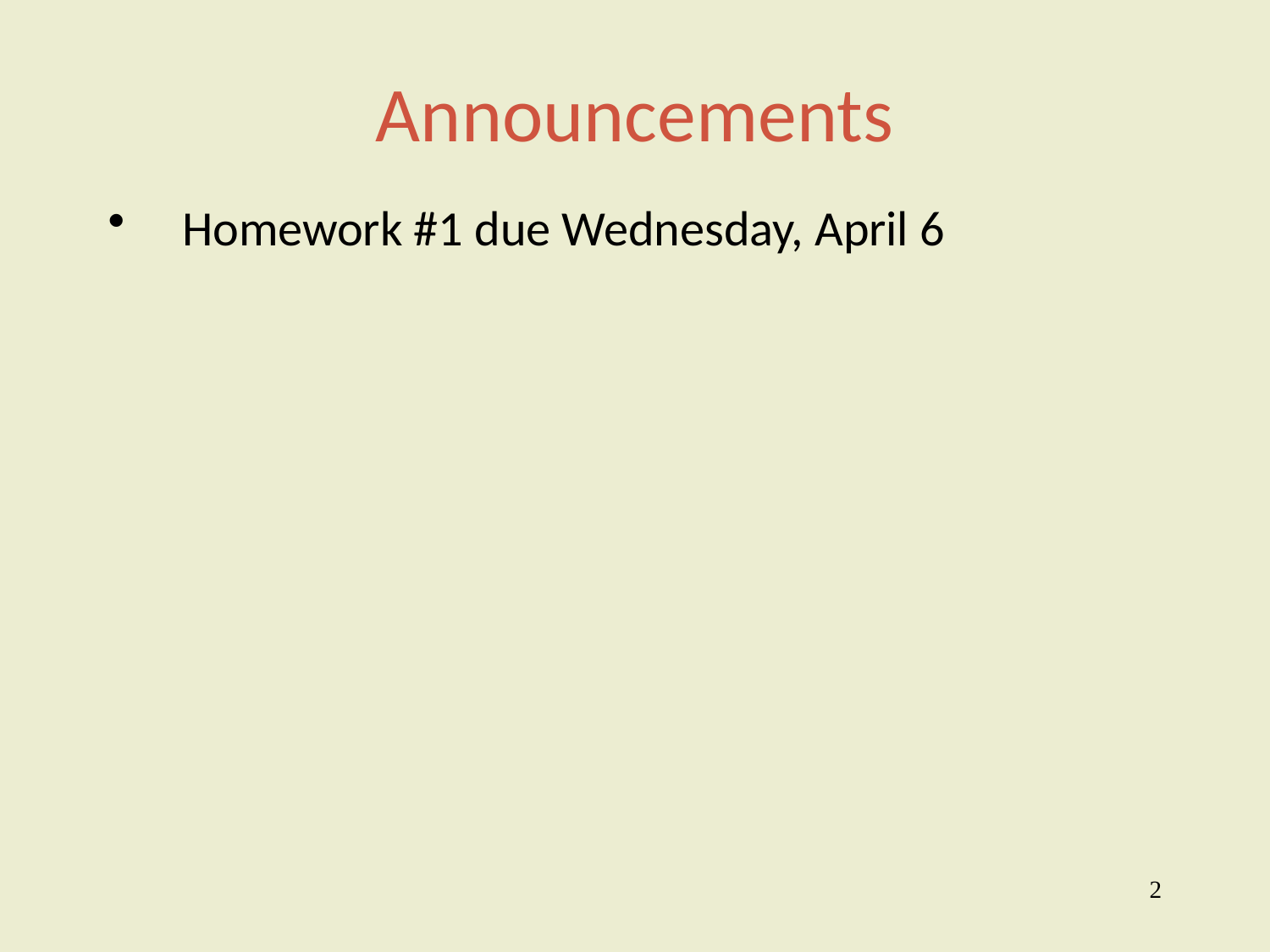

# Announcements
Homework #1 due Wednesday, April 6
2